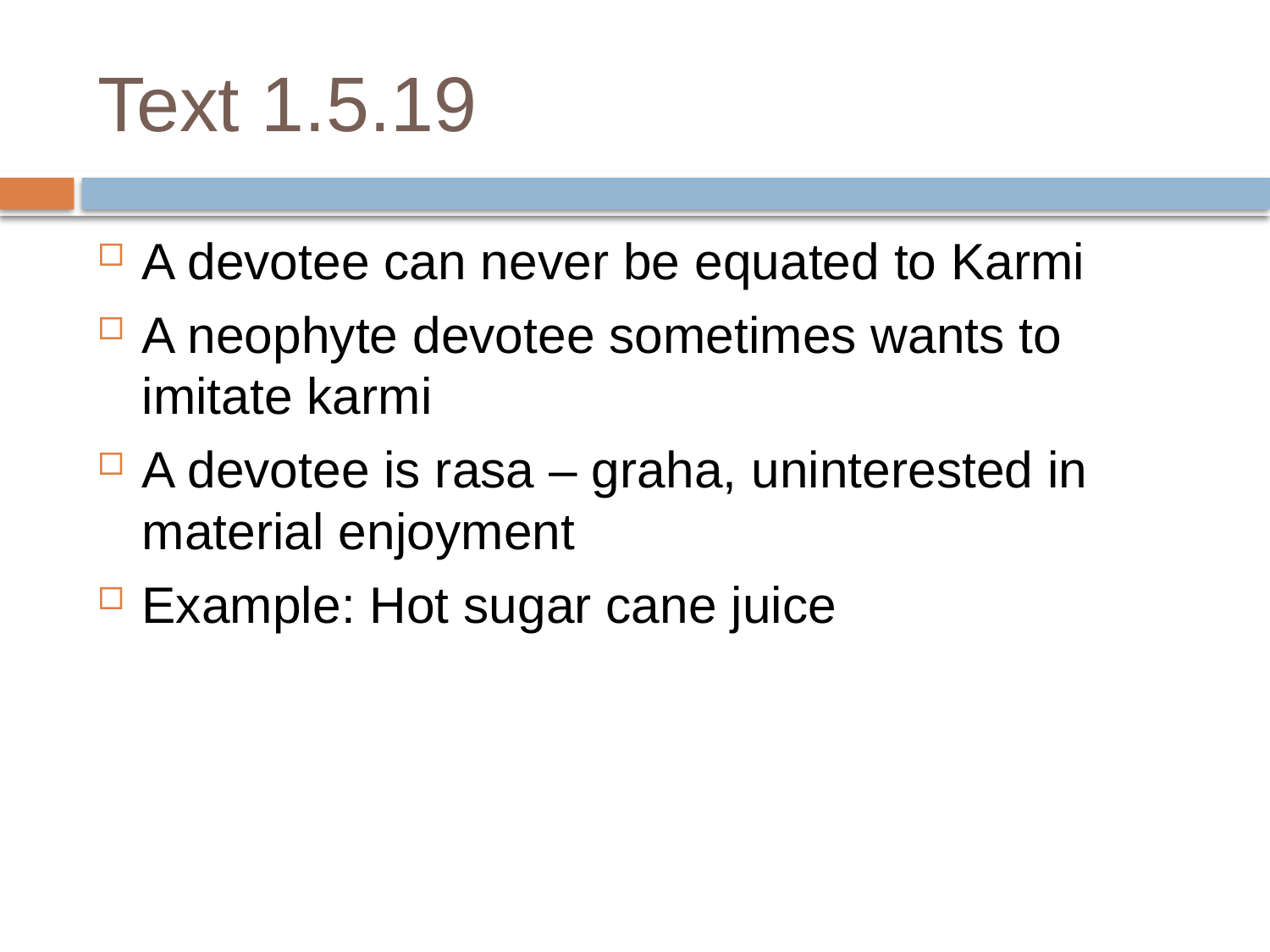

# Text 1.5.19
A devotee can never be equated to Karmi
A neophyte devotee sometimes wants to imitate karmi
A devotee is rasa – graha, uninterested in material enjoyment
Example: Hot sugar cane juice